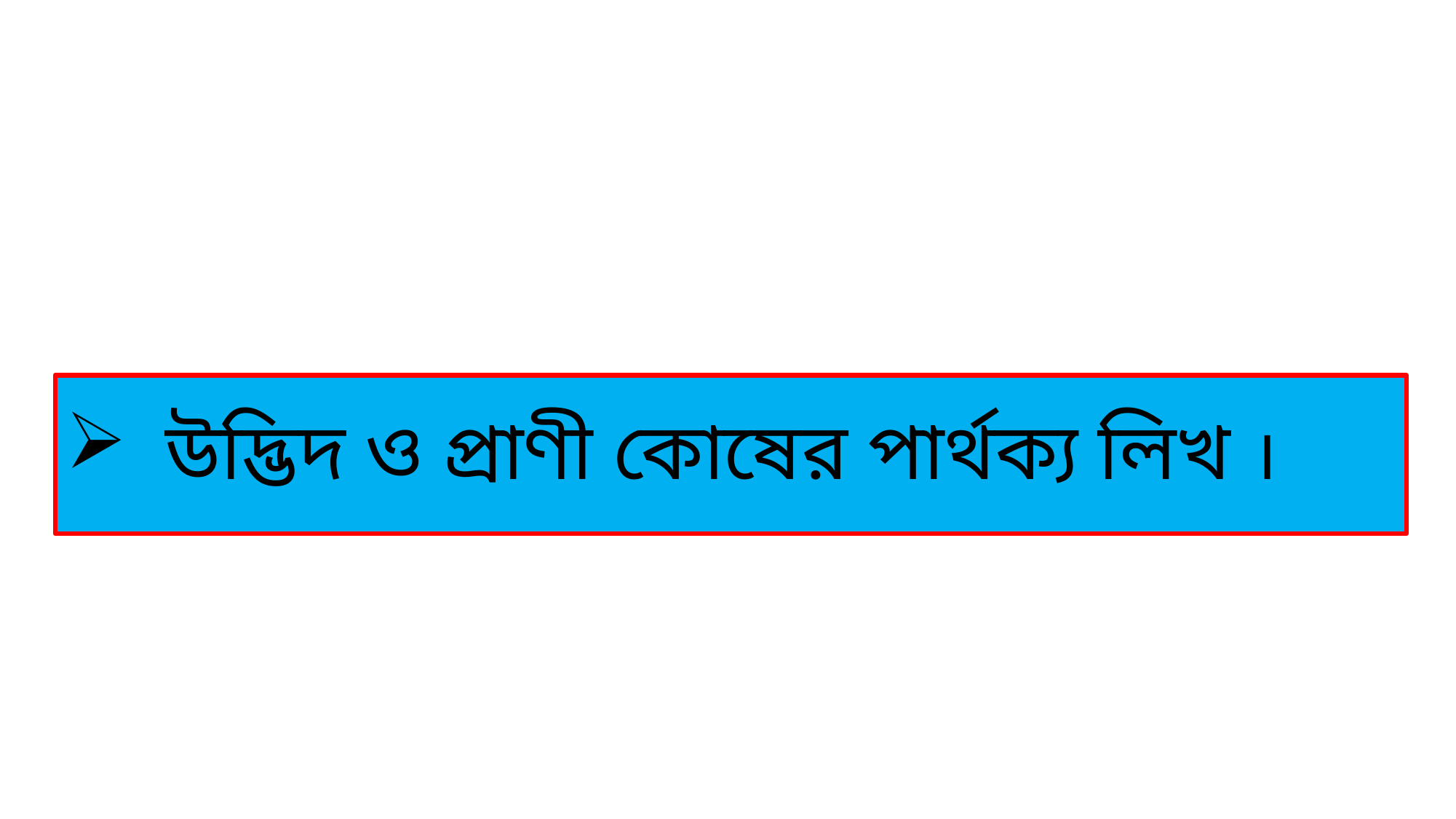

# উদ্ভিদ ও প্রাণী কোষের পার্থক্য লিখ ।